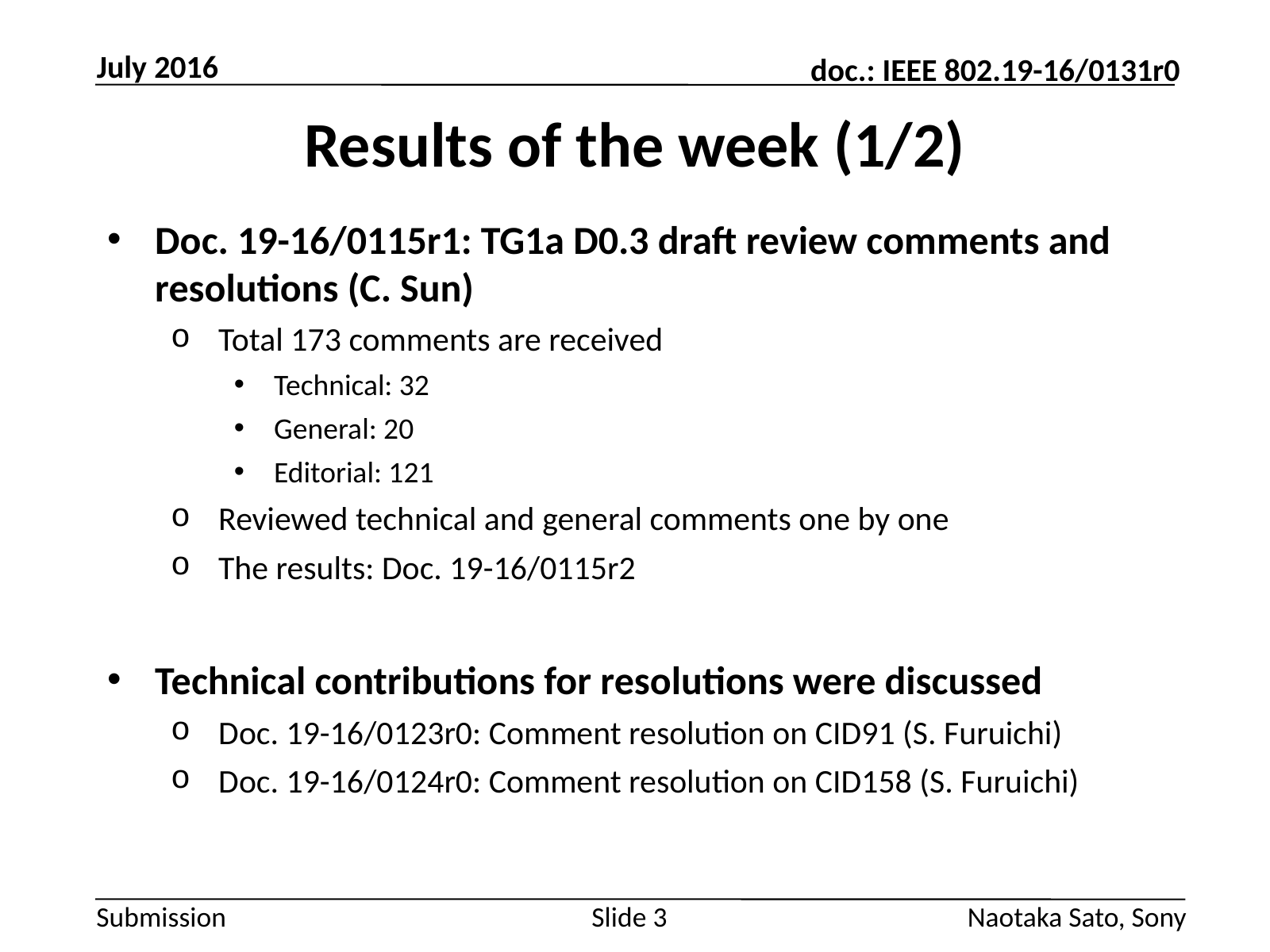

July 2016
# Results of the week (1/2)
Doc. 19-16/0115r1: TG1a D0.3 draft review comments and resolutions (C. Sun)
Total 173 comments are received
Technical: 32
General: 20
Editorial: 121
Reviewed technical and general comments one by one
The results: Doc. 19-16/0115r2

Technical contributions for resolutions were discussed
Doc. 19-16/0123r0: Comment resolution on CID91 (S. Furuichi)
Doc. 19-16/0124r0: Comment resolution on CID158 (S. Furuichi)
Slide 3
Naotaka Sato, Sony